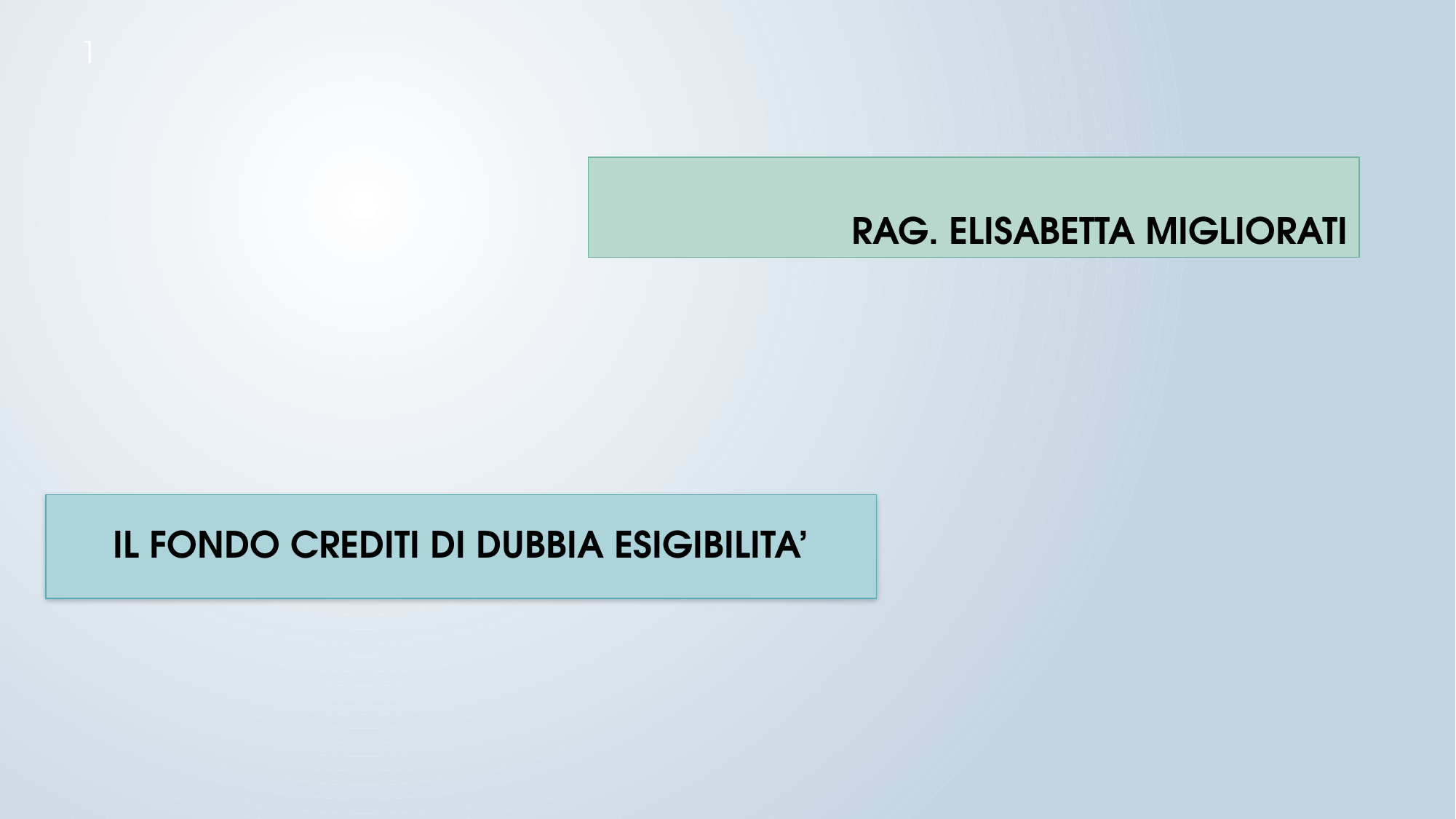

1
RAG. ELISABETTA MIGLIORATI

IL FONDO CREDITI DI DUBBIA ESIGIBILITA’